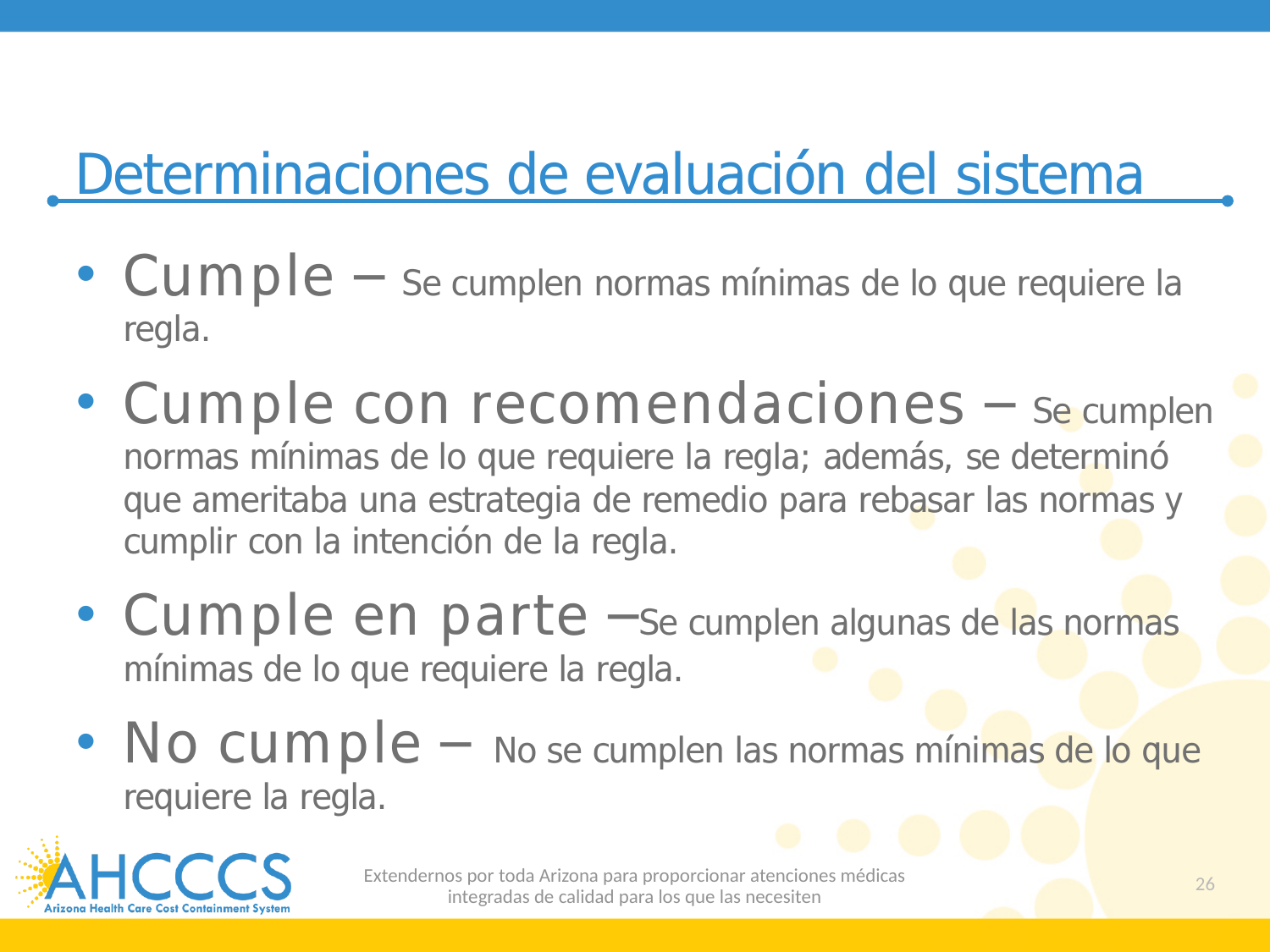

# Determinaciones de evaluación del sistema
Cumple – Se cumplen normas mínimas de lo que requiere la regla.
Cumple con recomendaciones – Se cumplen normas mínimas de lo que requiere la regla; además, se determinó que ameritaba una estrategia de remedio para rebasar las normas y cumplir con la intención de la regla.
Cumple en parte –Se cumplen algunas de las normas mínimas de lo que requiere la regla.
No cumple – No se cumplen las normas mínimas de lo que requiere la regla.
Extendernos por toda Arizona para proporcionar atenciones médicas
integradas de calidad para los que las necesiten
26